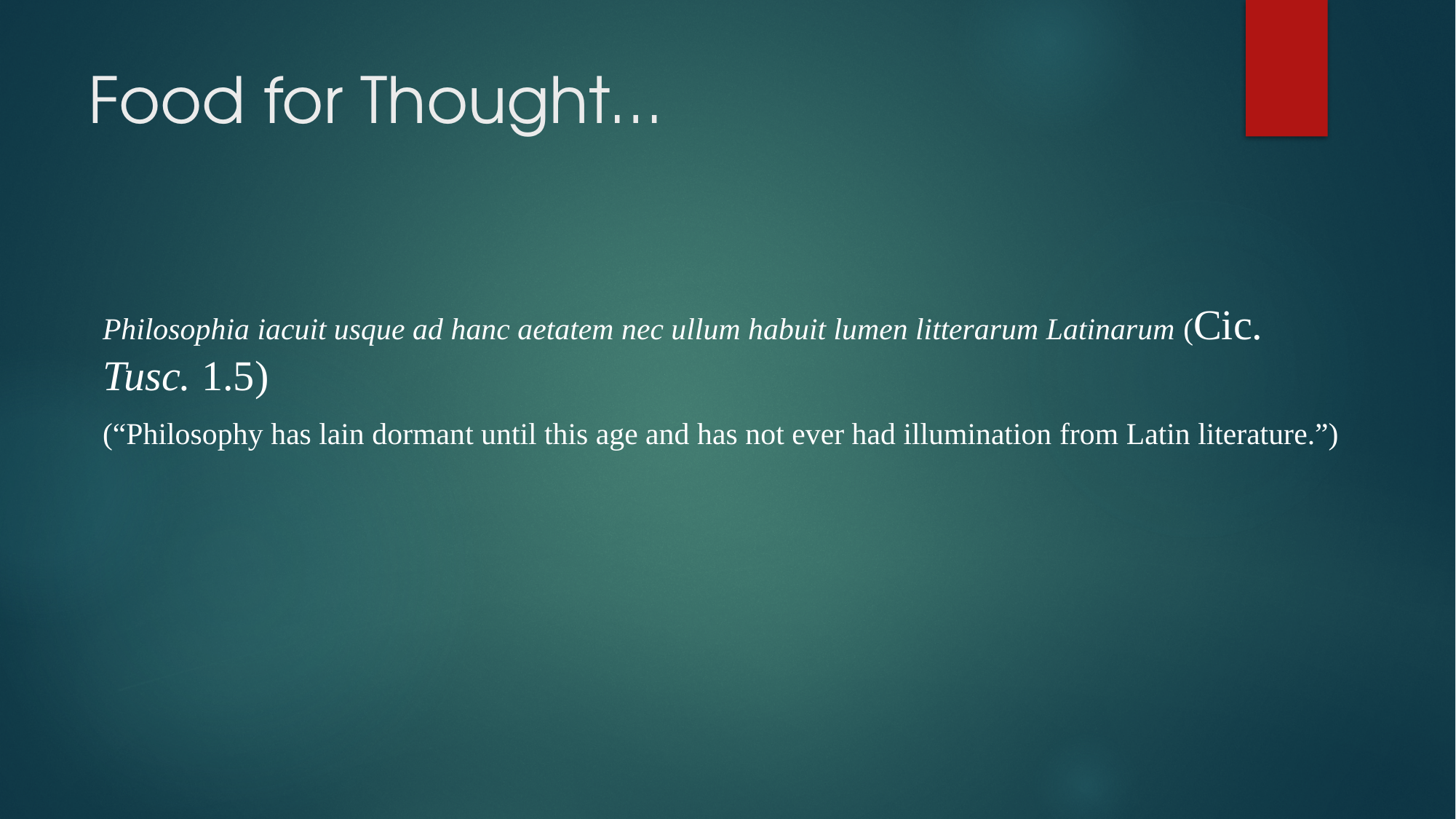

# Food for Thought…
Philosophia iacuit usque ad hanc aetatem nec ullum habuit lumen litterarum Latinarum (Cic. Tusc. 1.5)
(“Philosophy has lain dormant until this age and has not ever had illumination from Latin literature.”)